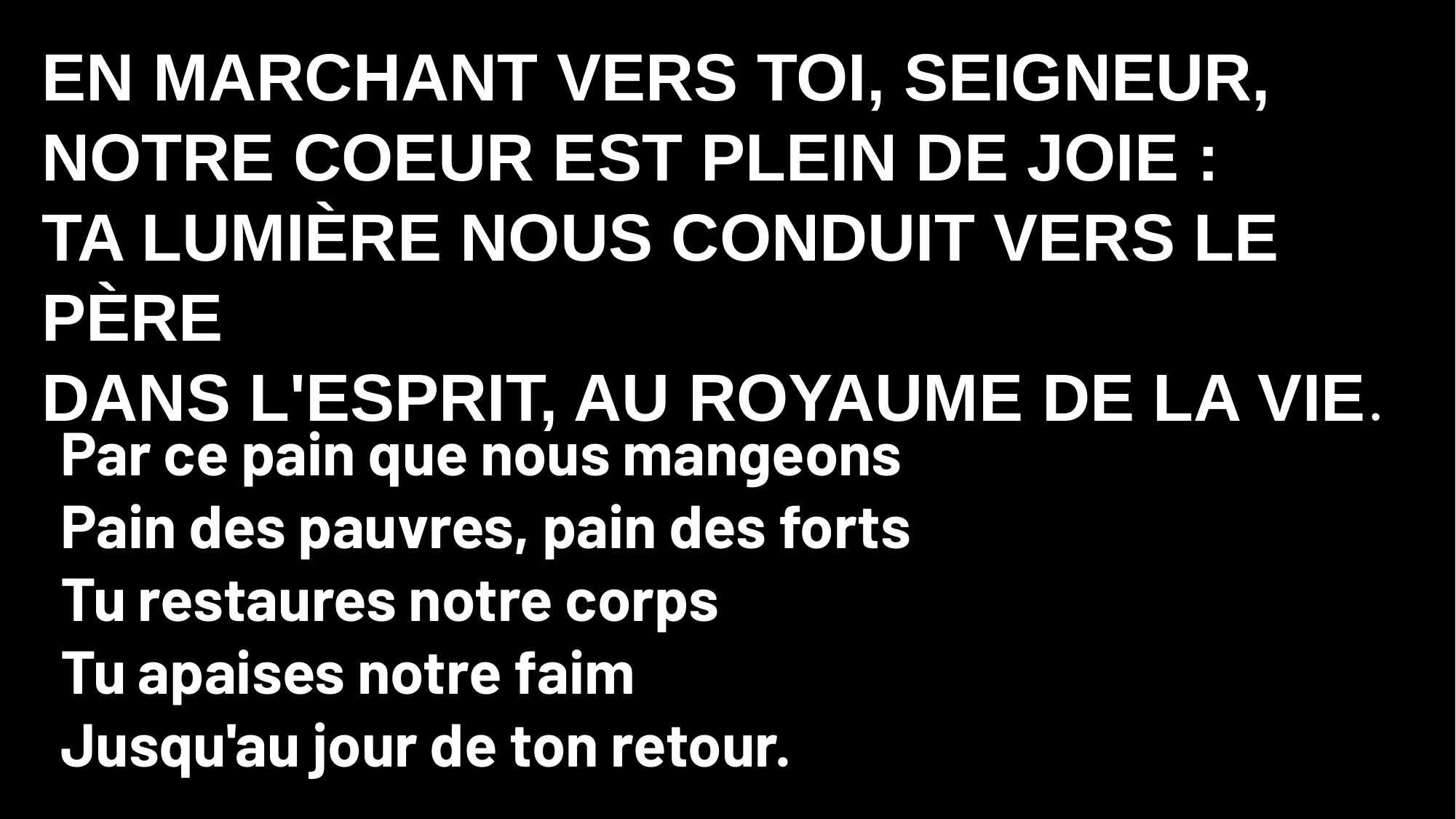

En marchant vers toi, Seigneur,
Notre coeur est plein de joie :
Ta lumière nous conduit vers le Père
Dans l'Esprit, au royaume de la vie.
Par ce pain que nous mangeons
Pain des pauvres, pain des forts
Tu restaures notre corps
Tu apaises notre faim
Jusqu'au jour de ton retour.